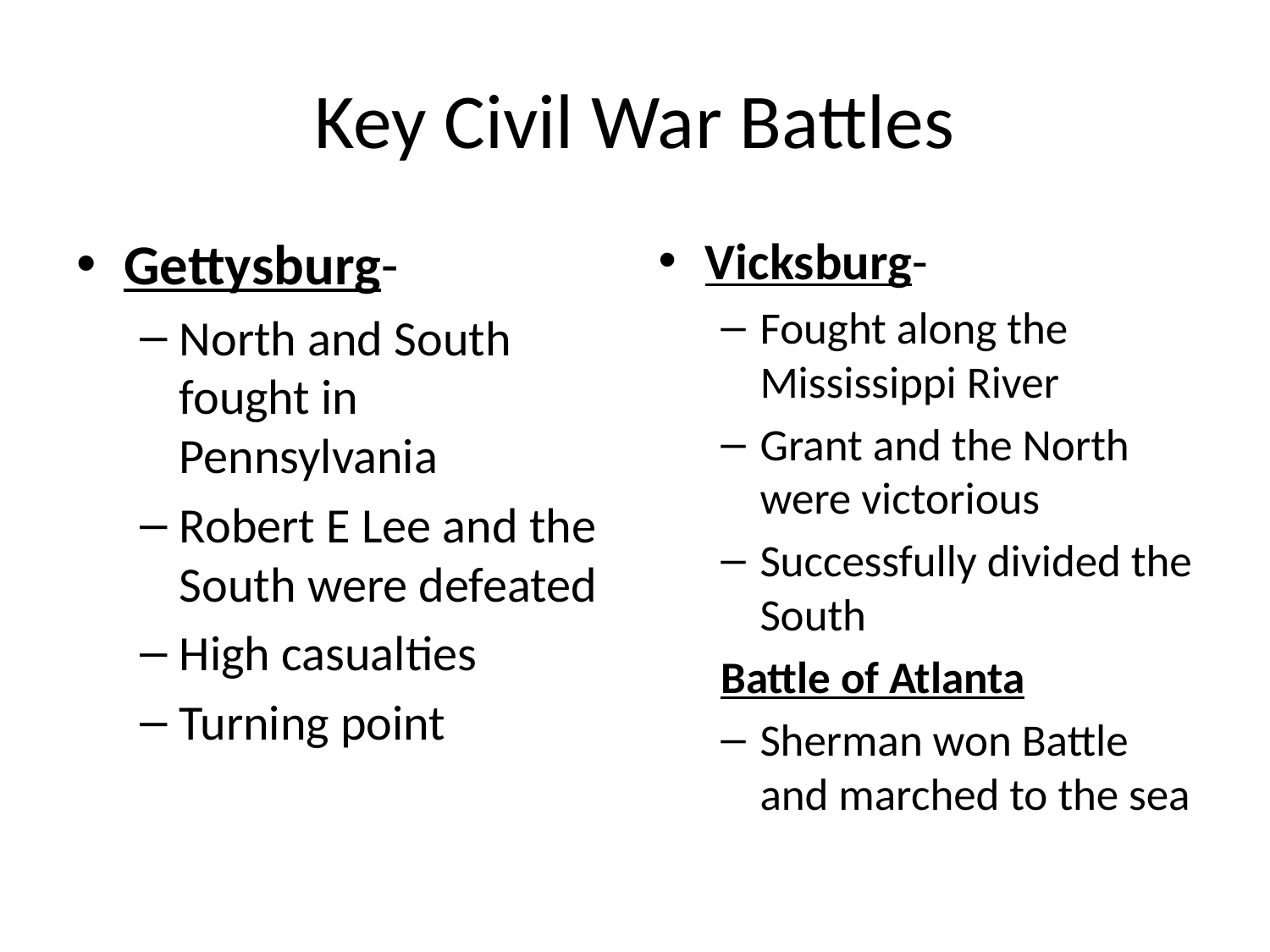

# Key Civil War Battles
Gettysburg-
North and South fought in Pennsylvania
Robert E Lee and the South were defeated
High casualties
Turning point
Vicksburg-
Fought along the Mississippi River
Grant and the North were victorious
Successfully divided the South
Battle of Atlanta
Sherman won Battle and marched to the sea